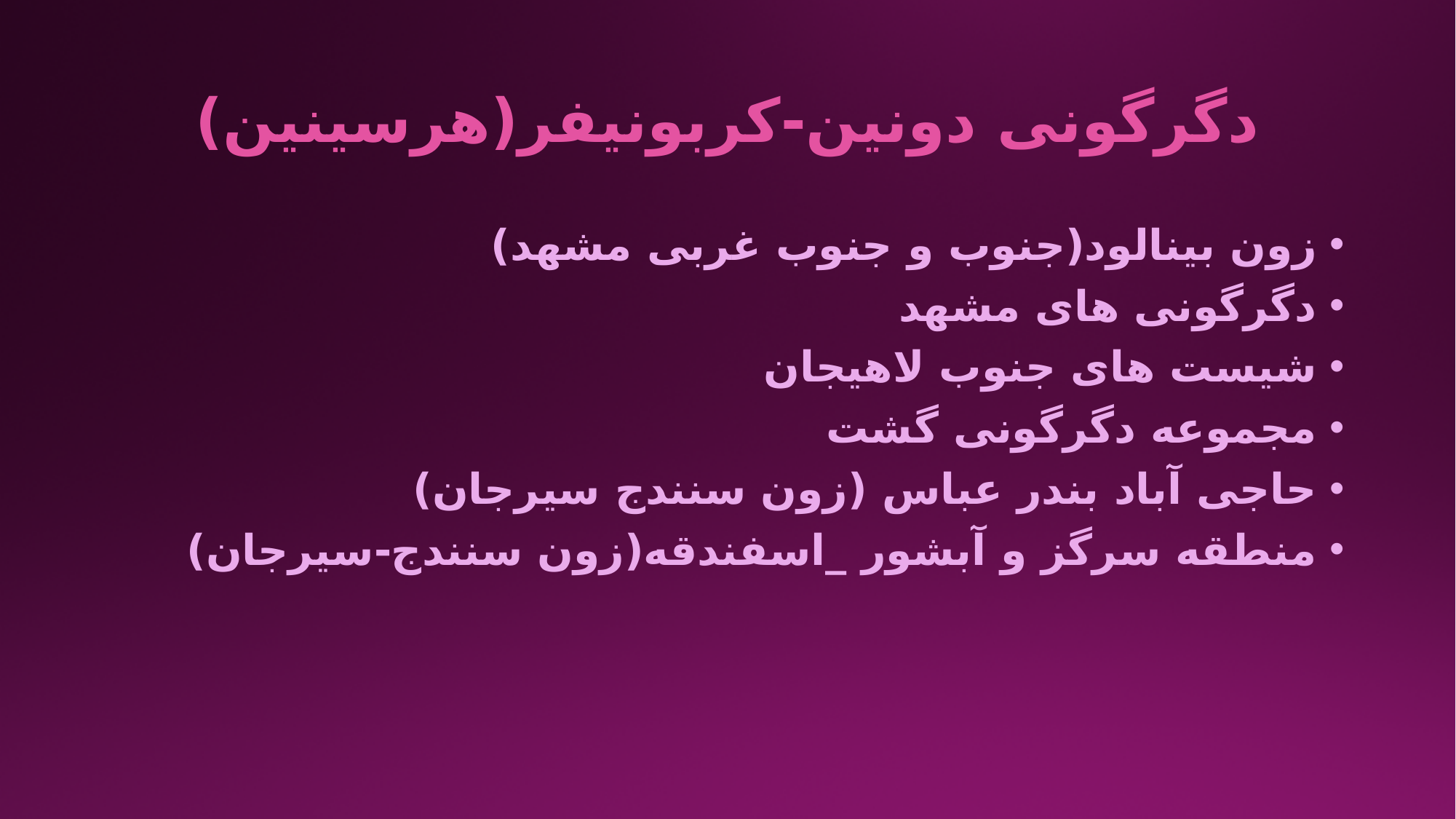

# دگرگونی دونین-کربونیفر(هرسینین)
زون بینالود(جنوب و جنوب غربی مشهد)
دگرگونی های مشهد
شیست های جنوب لاهیجان
مجموعه دگرگونی گشت
حاجی آباد بندر عباس (زون سنندج سیرجان)
منطقه سرگز و آبشور _اسفندقه(زون سنندج-سیرجان)